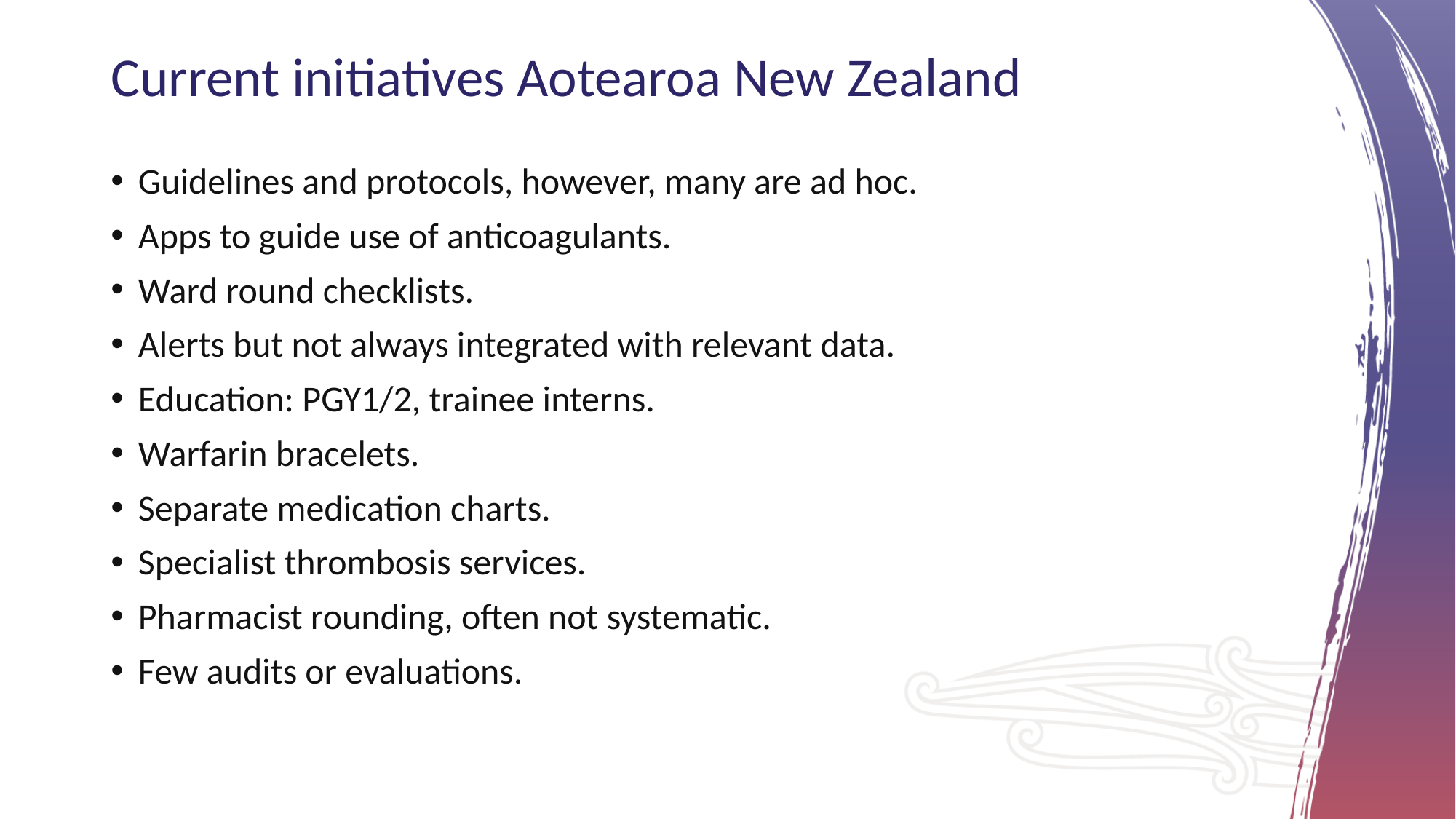

# Current initiatives Aotearoa New Zealand
Guidelines and protocols, however, many are ad hoc.
Apps to guide use of anticoagulants.
Ward round checklists.
Alerts but not always integrated with relevant data.
Education: PGY1/2, trainee interns.
Warfarin bracelets.
Separate medication charts.
Specialist thrombosis services.
Pharmacist rounding, often not systematic.
Few audits or evaluations.